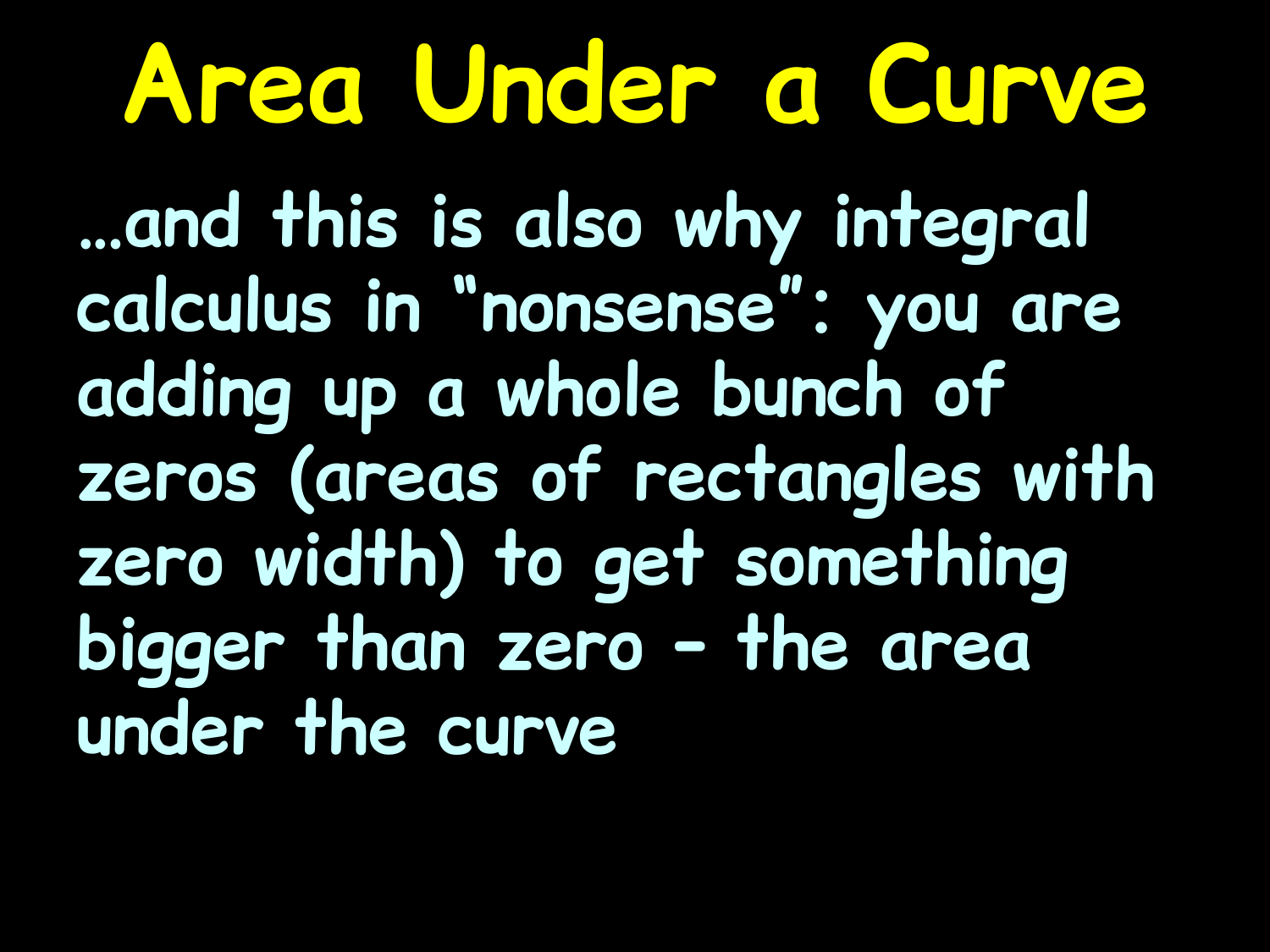

# Area Under a Curve
…and this is also why integral calculus in “nonsense”: you are adding up a whole bunch of zeros (areas of rectangles with zero width) to get something bigger than zero – the area under the curve